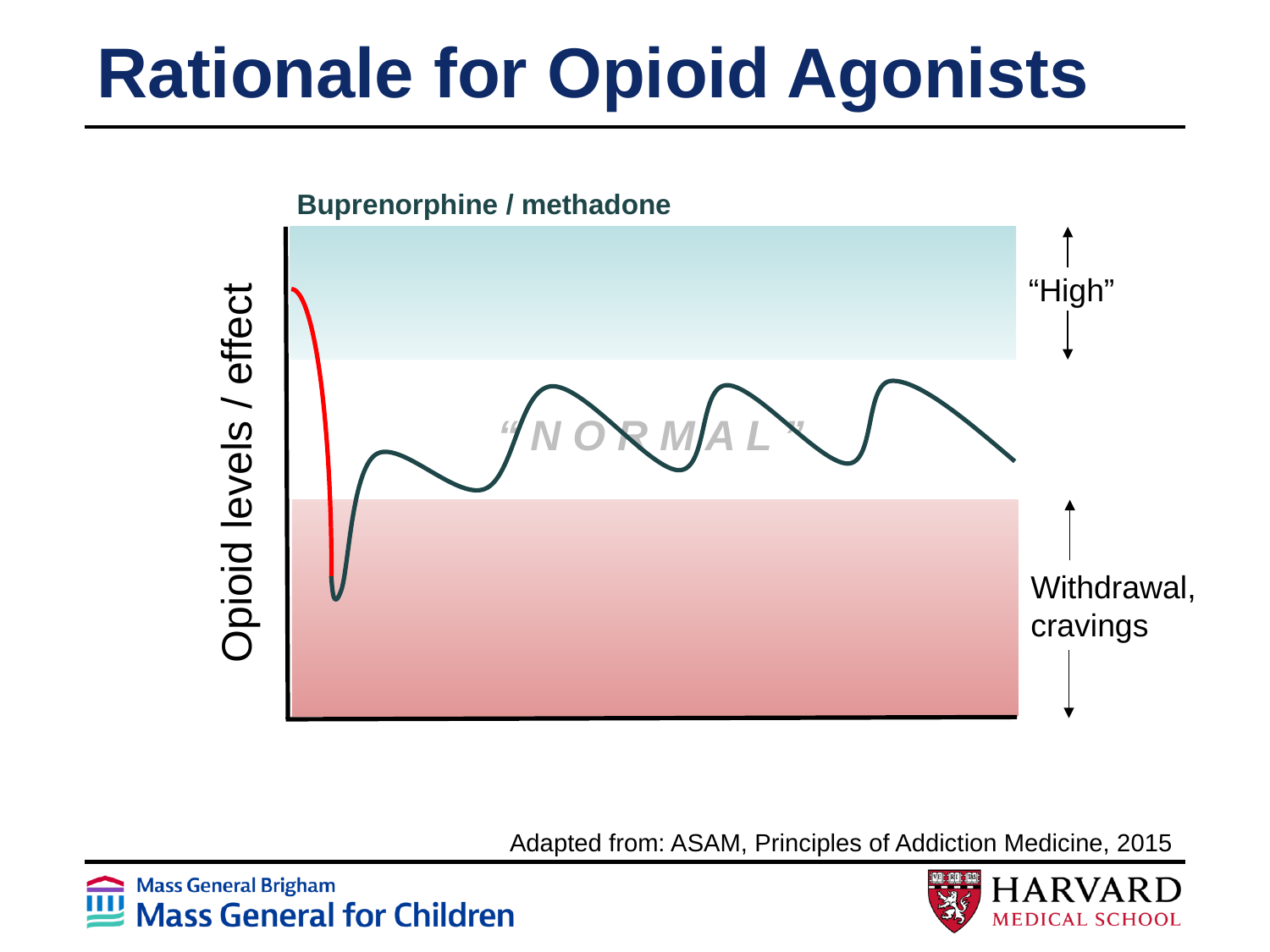

# Rationale for Opioid Agonists
Buprenorphine / methadone

“High”

“ N O R M A L ”
Opioid levels / effect

Withdrawal, cravings
Adapted from: ASAM, Principles of Addiction Medicine, 2015